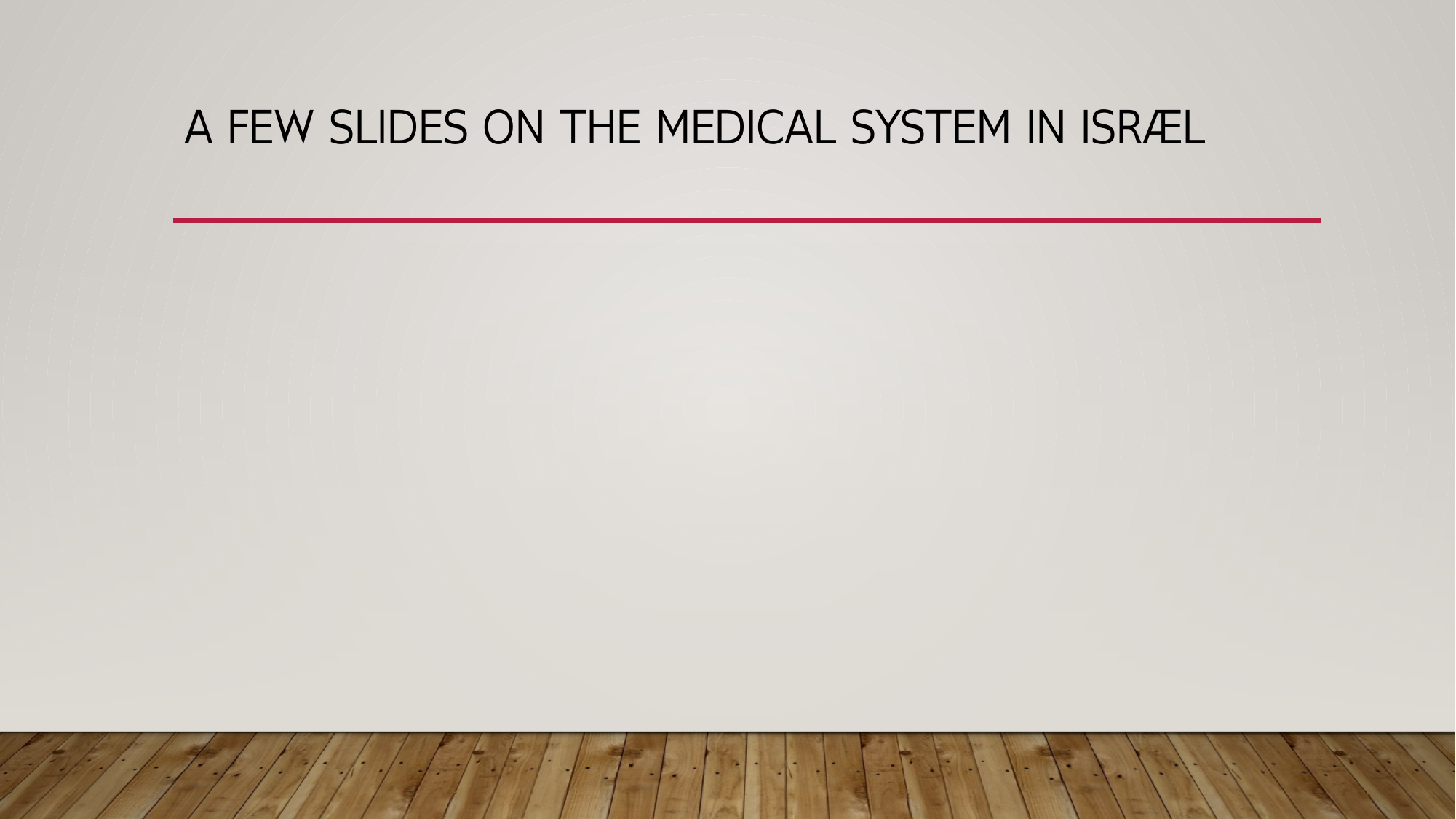

# A few slides on the medical system in Israel